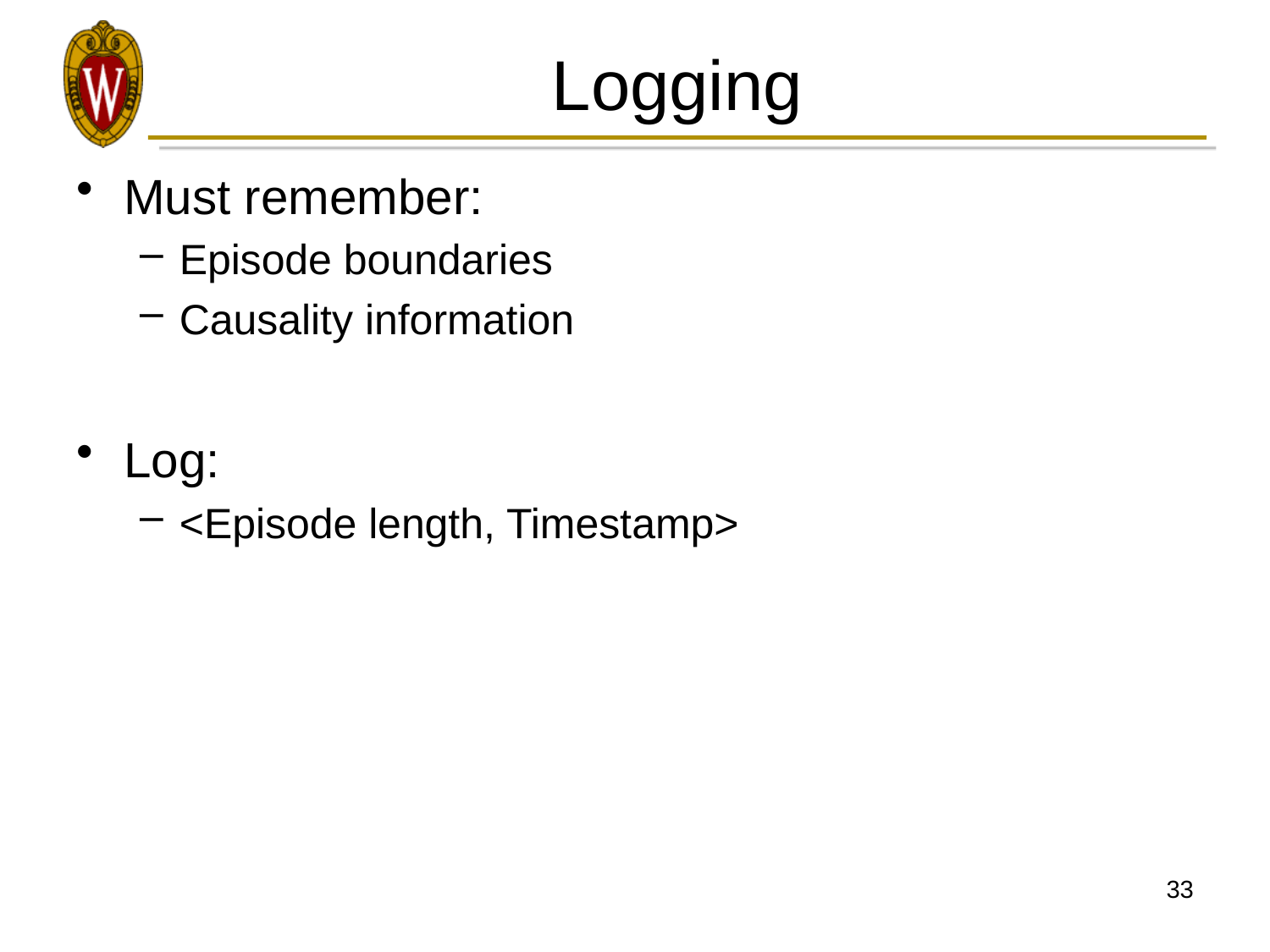

# Logging
Must remember:
Episode boundaries
Causality information

Log:
<Episode length, Timestamp>
33